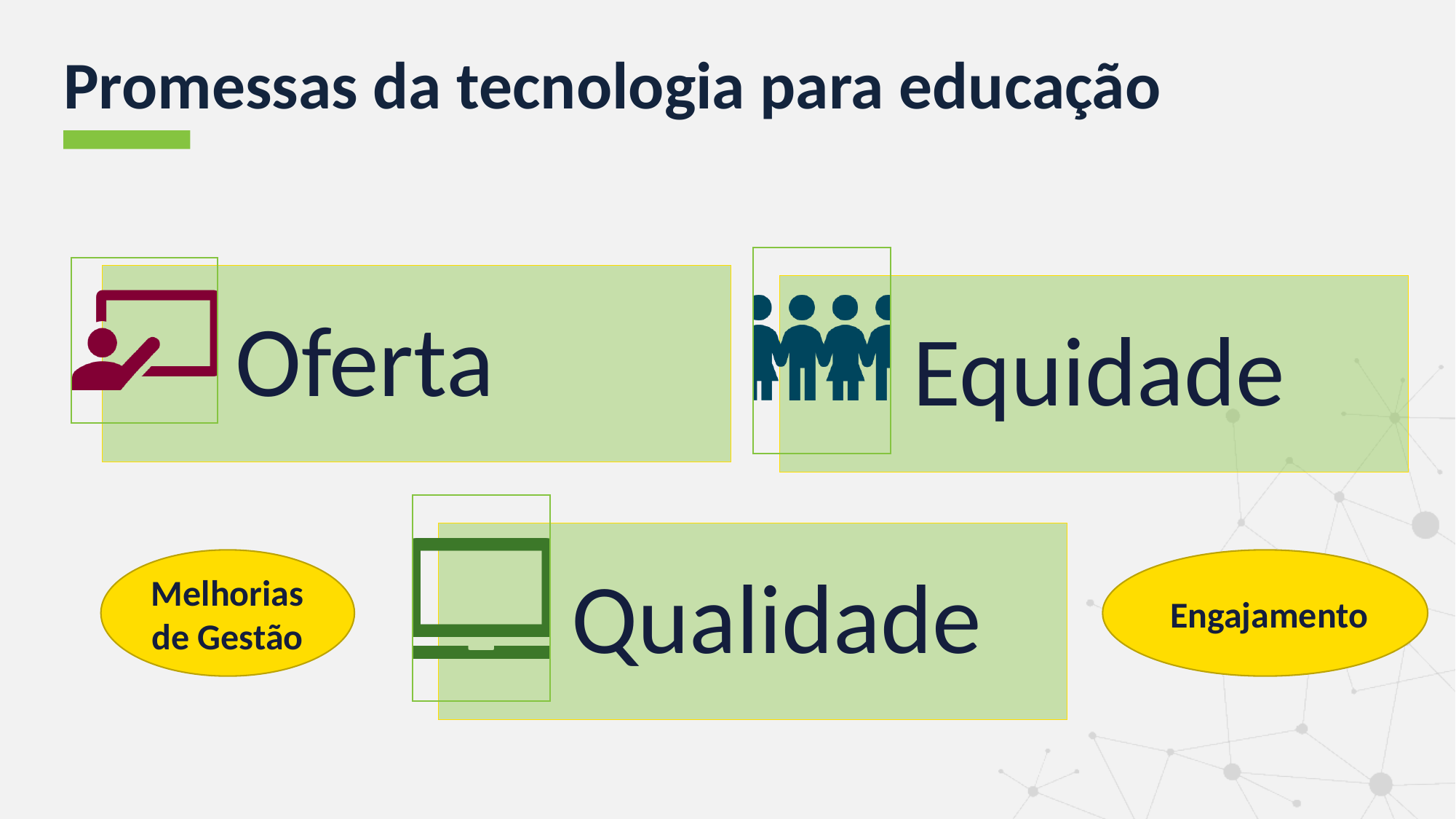

# Promessas da tecnologia para educação

Oferta
Equidade
Qualidade
 Engajamento
Melhorias de Gestão